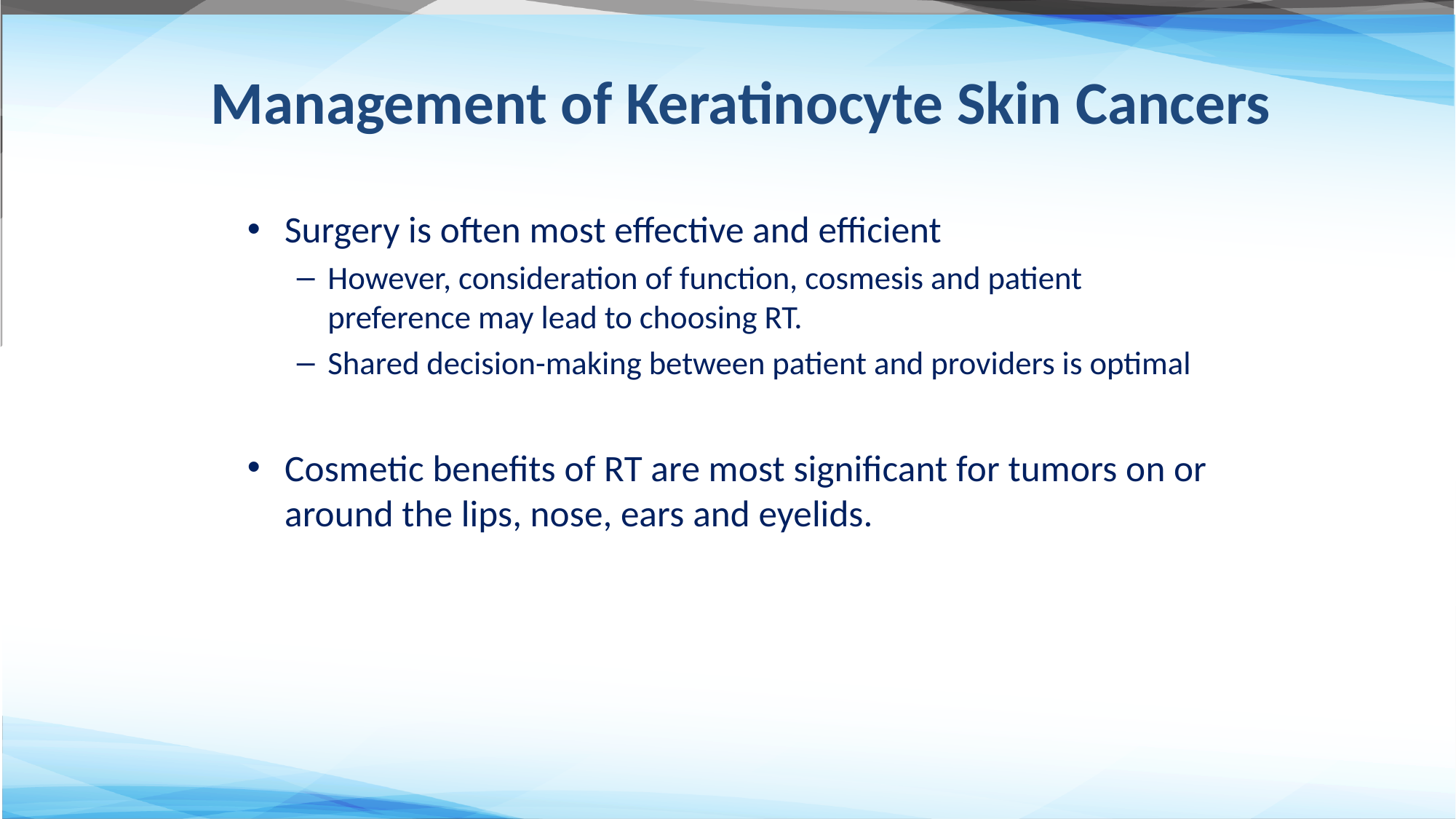

# Management of Keratinocyte Skin Cancers
Surgery is often most effective and efficient
However, consideration of function, cosmesis and patient preference may lead to choosing RT.
Shared decision-making between patient and providers is optimal

Cosmetic benefits of RT are most significant for tumors on or around the lips, nose, ears and eyelids.